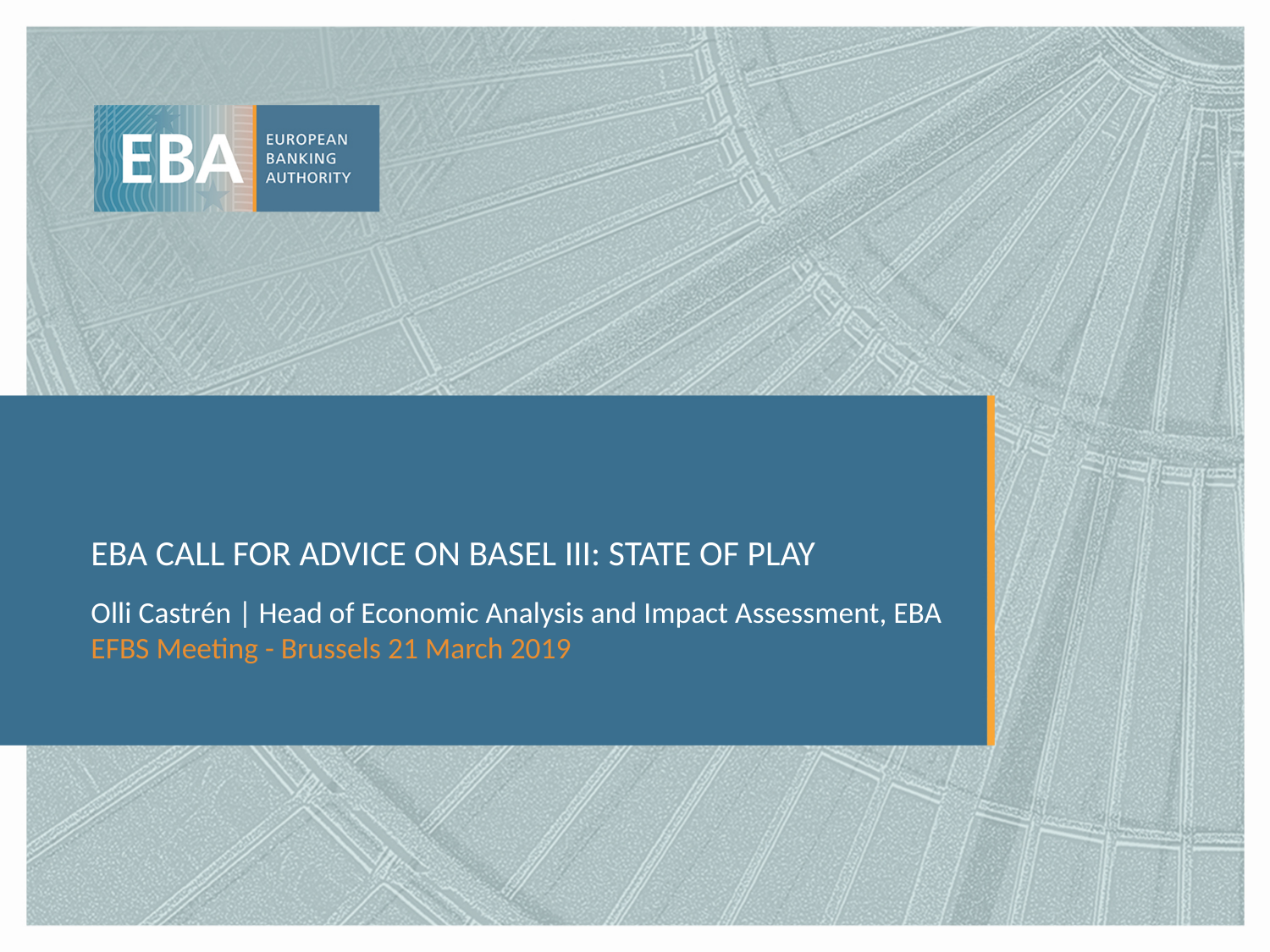

# Eba call for advice on basel iii: state of play
Olli Castrén | Head of Economic Analysis and Impact Assessment, EBA
EFBS Meeting - Brussels 21 March 2019